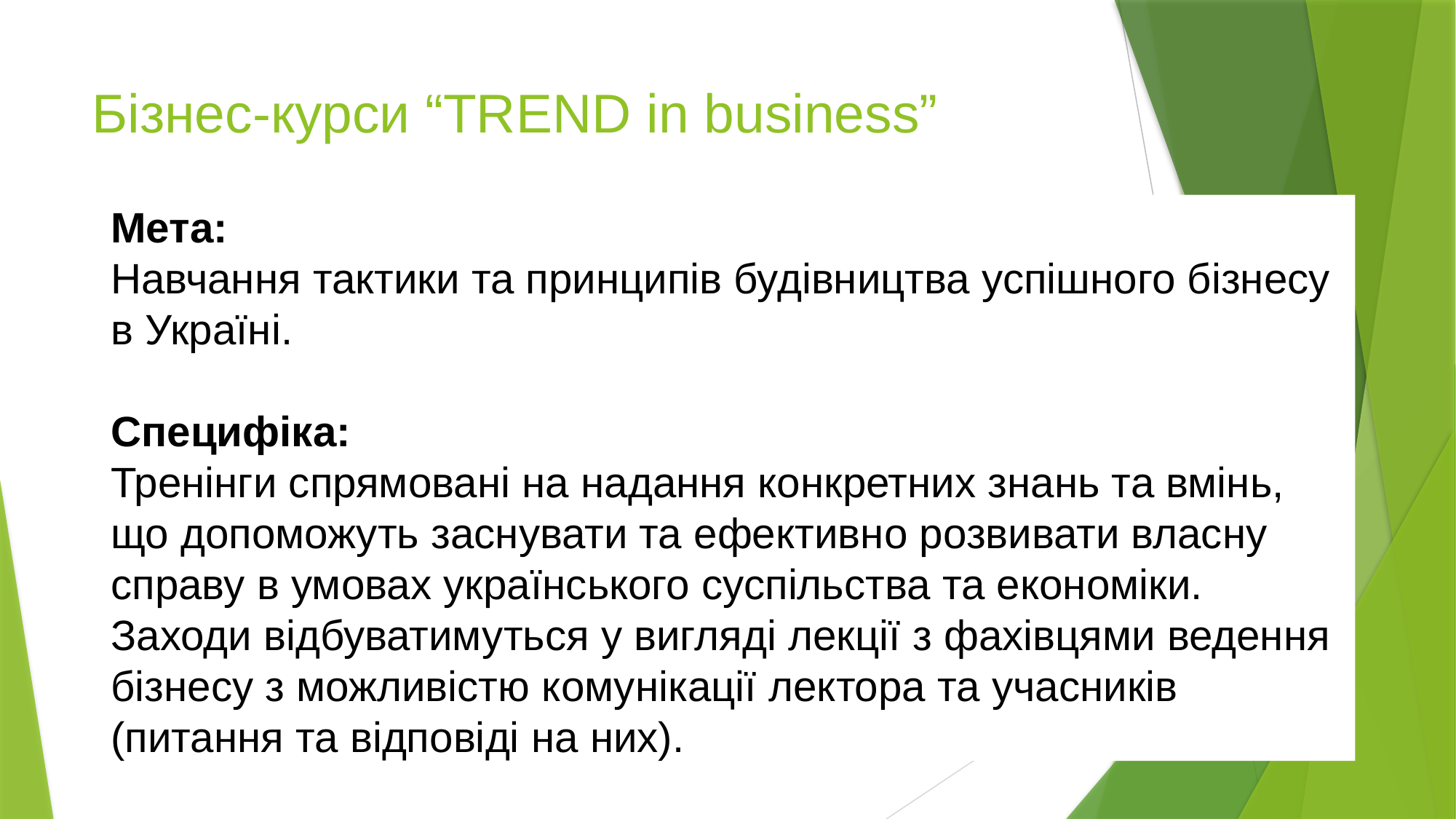

# Бізнес-курси “TREND in business”
Мета:
Навчання тактики та принципів будівництва успішного бізнесу в Україні.

Специфіка:
Тренінги спрямовані на надання конкретних знань та вмінь, що допоможуть заснувати та ефективно розвивати власну справу в умовах українського суспільства та економіки. Заходи відбуватимуться у вигляді лекції з фахівцями ведення бізнесу з можливістю комунікації лектора та учасників (питання та відповіді на них).